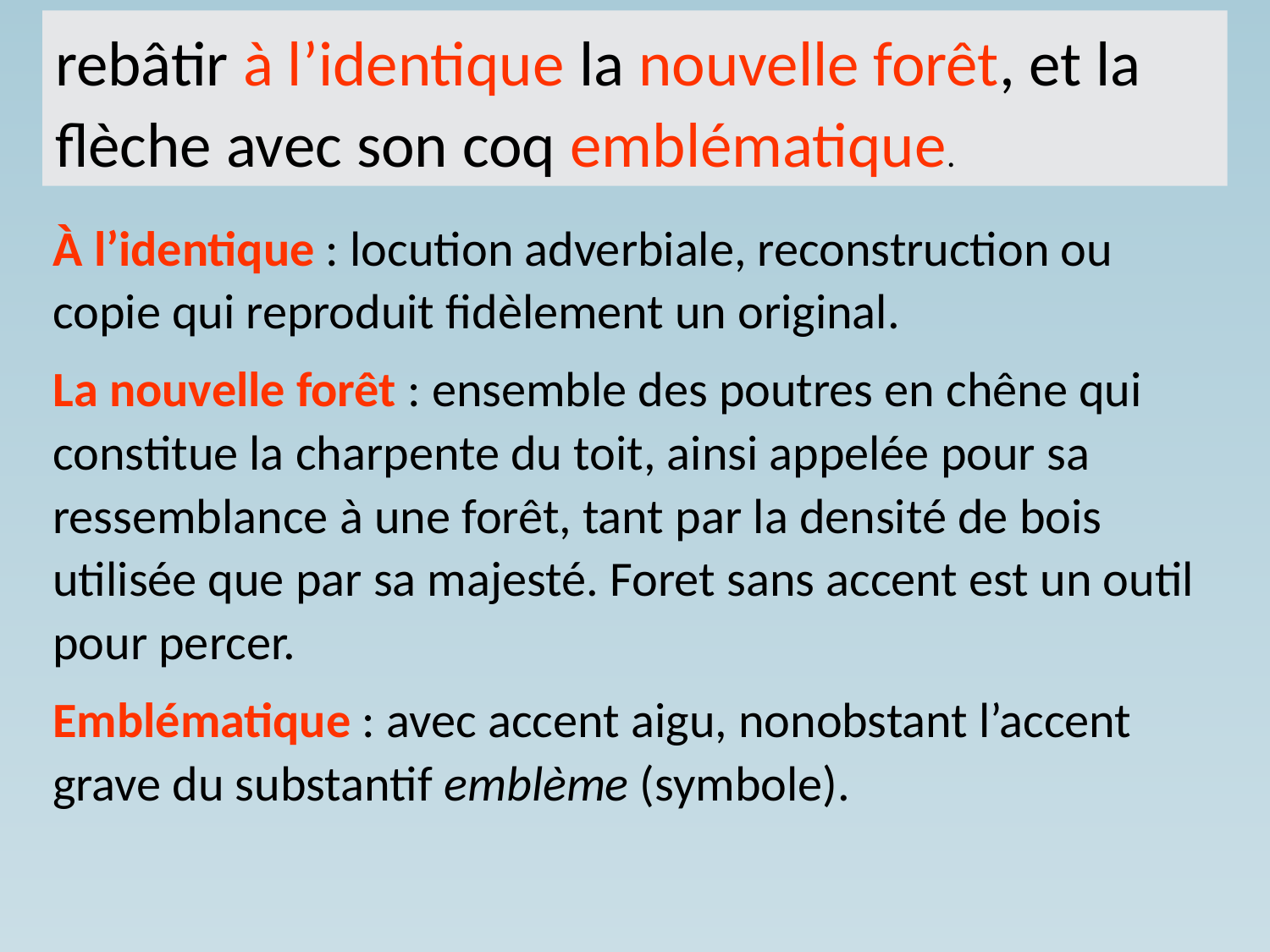

rebâtir à l’identique la nouvelle forêt, et la flèche avec son coq emblématique.
À l’identique : locution adverbiale, reconstruction ou copie qui reproduit fidèlement un original.
La nouvelle forêt : ensemble des poutres en chêne qui constitue la charpente du toit, ainsi appelée pour sa ressemblance à une forêt, tant par la densité de bois utilisée que par sa majesté. Foret sans accent est un outil pour percer.
Emblématique : avec accent aigu, nonobstant l’accent grave du substantif emblème (symbole).